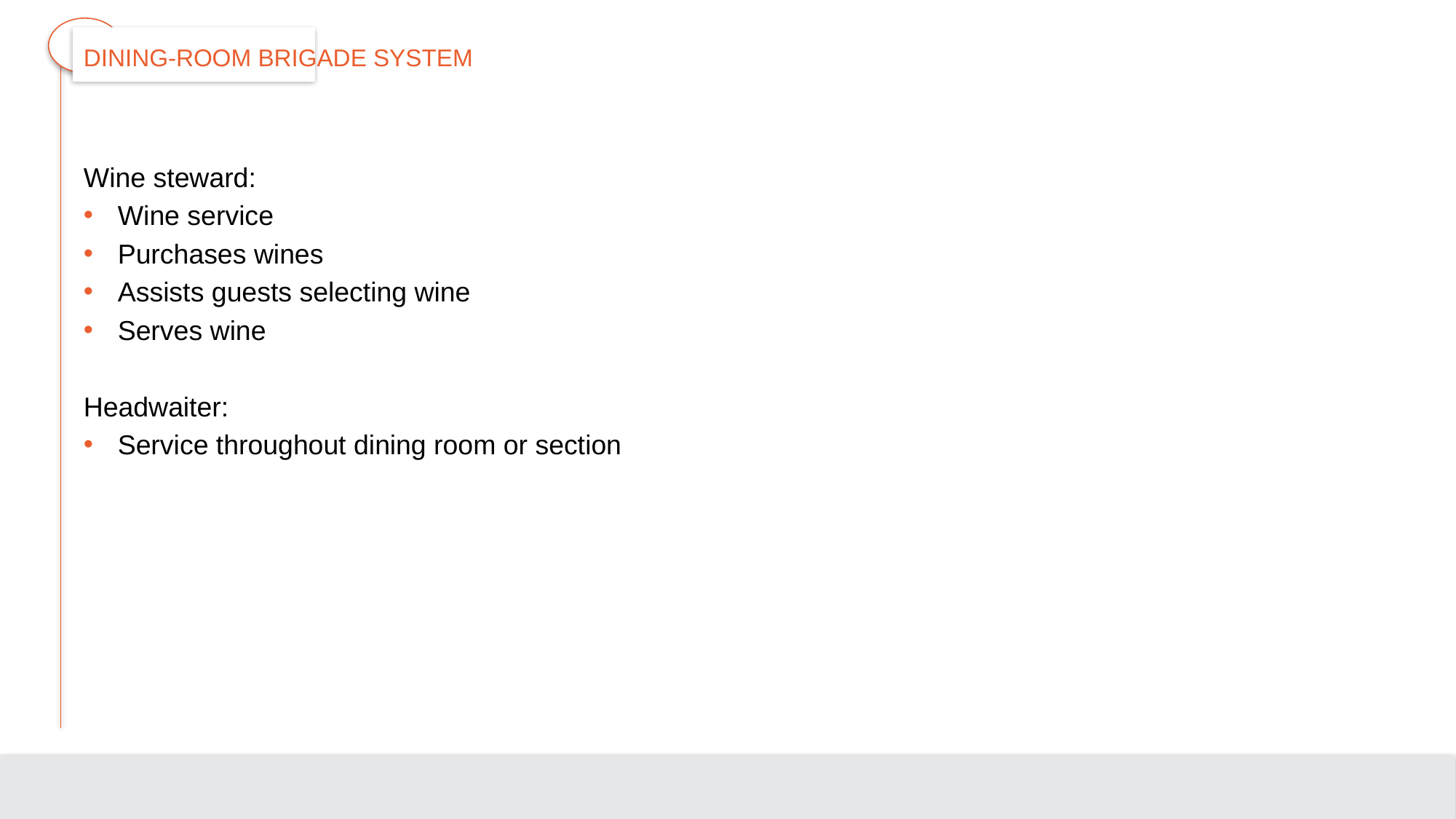

# Dining-Room Brigade System
Wine steward:
Wine service
Purchases wines
Assists guests selecting wine
Serves wine

Headwaiter:
Service throughout dining room or section